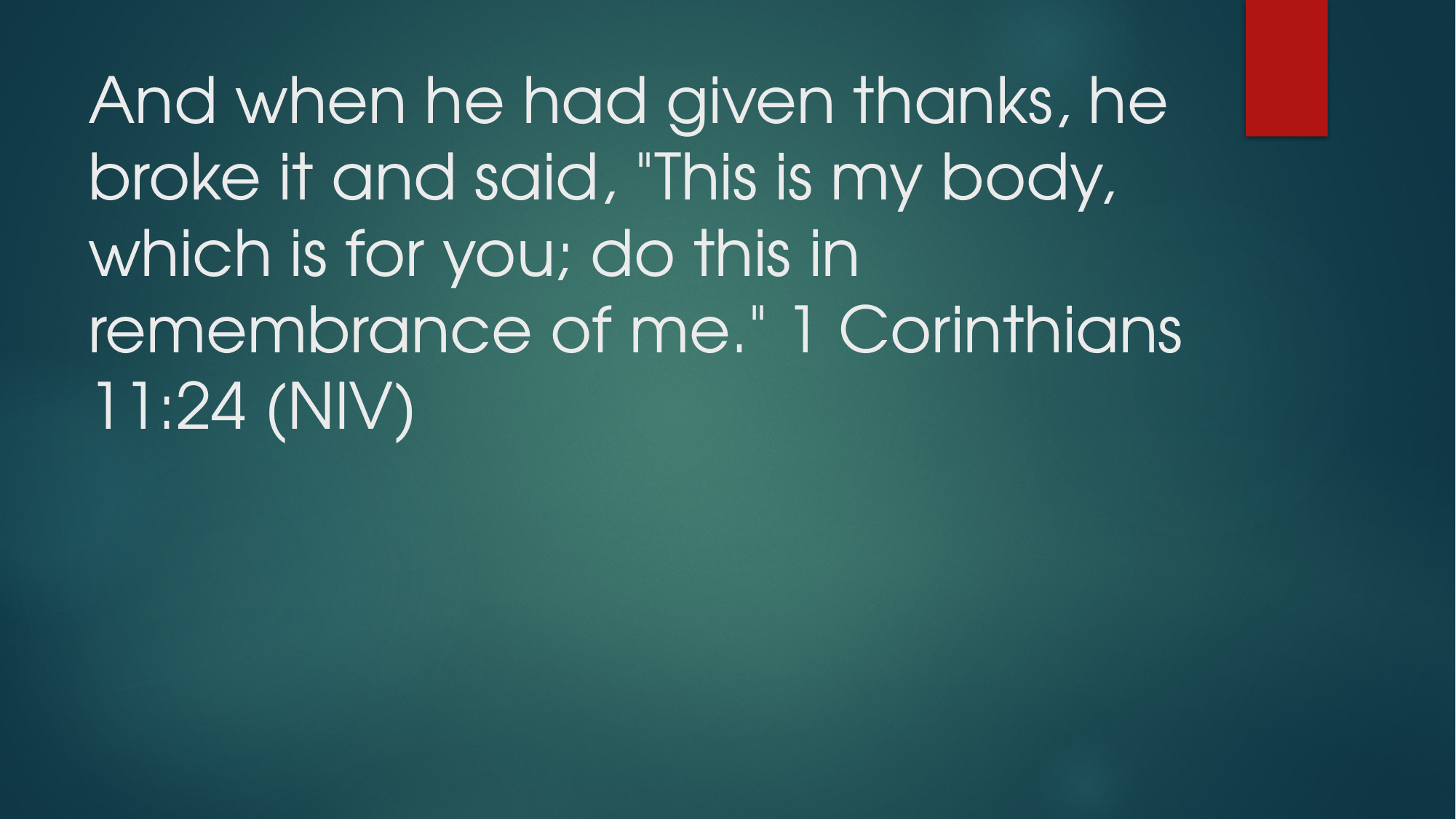

# And when he had given thanks, he broke it and said, "This is my body, which is for you; do this in remembrance of me." 1 Corinthians 11:24 (NIV)